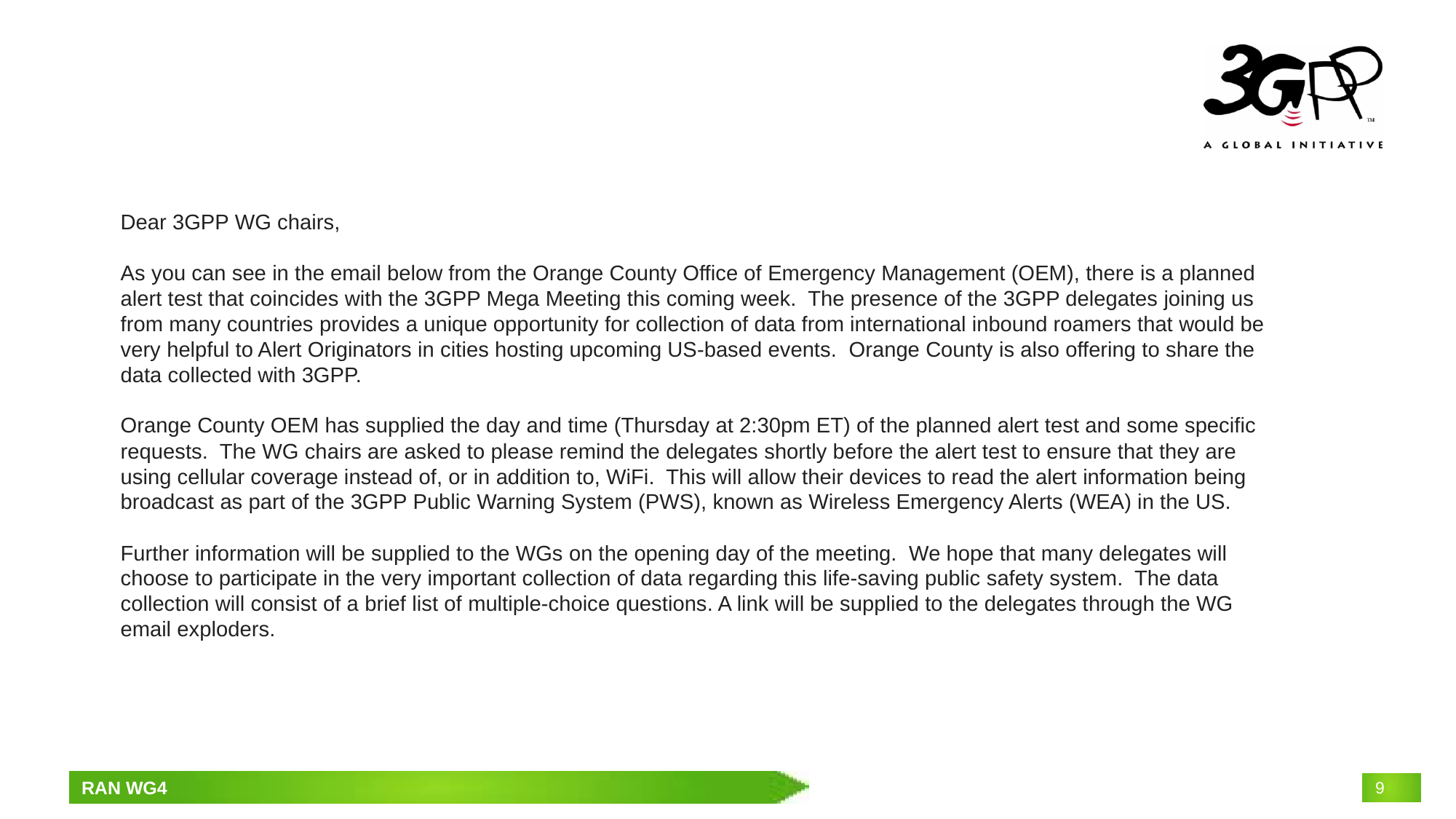

Dear 3GPP WG chairs,

As you can see in the email below from the Orange County Office of Emergency Management (OEM), there is a planned alert test that coincides with the 3GPP Mega Meeting this coming week.  The presence of the 3GPP delegates joining us from many countries provides a unique opportunity for collection of data from international inbound roamers that would be very helpful to Alert Originators in cities hosting upcoming US-based events.  Orange County is also offering to share the data collected with 3GPP.

Orange County OEM has supplied the day and time (Thursday at 2:30pm ET) of the planned alert test and some specific requests.  The WG chairs are asked to please remind the delegates shortly before the alert test to ensure that they are using cellular coverage instead of, or in addition to, WiFi.  This will allow their devices to read the alert information being broadcast as part of the 3GPP Public Warning System (PWS), known as Wireless Emergency Alerts (WEA) in the US.

Further information will be supplied to the WGs on the opening day of the meeting.  We hope that many delegates will choose to participate in the very important collection of data regarding this life-saving public safety system.  The data collection will consist of a brief list of multiple-choice questions. A link will be supplied to the delegates through the WG email exploders.